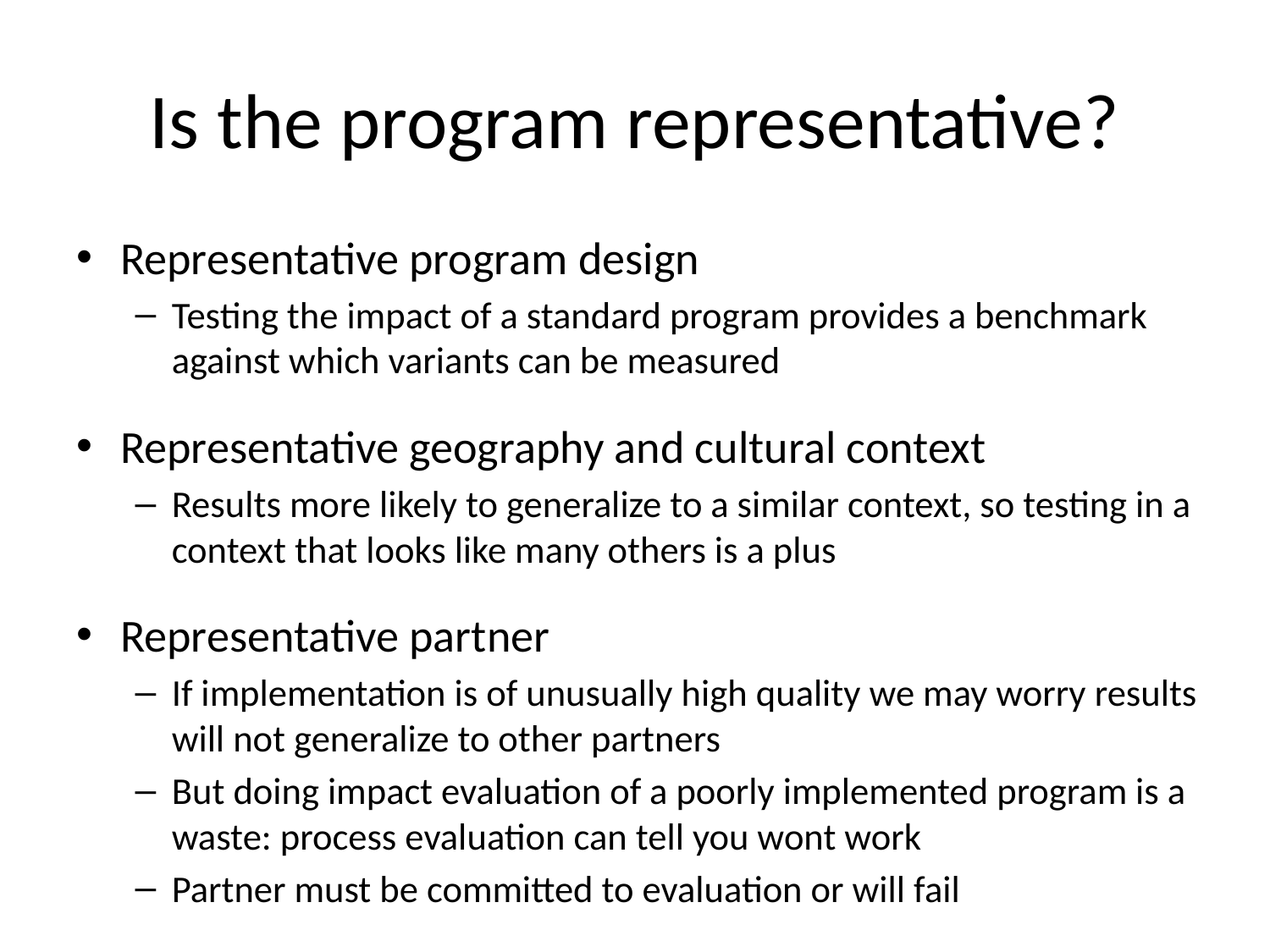

# Is the program representative?
Representative program design
Testing the impact of a standard program provides a benchmark against which variants can be measured

Representative geography and cultural context
Results more likely to generalize to a similar context, so testing in a context that looks like many others is a plus

Representative partner
If implementation is of unusually high quality we may worry results will not generalize to other partners
But doing impact evaluation of a poorly implemented program is a waste: process evaluation can tell you wont work
Partner must be committed to evaluation or will fail